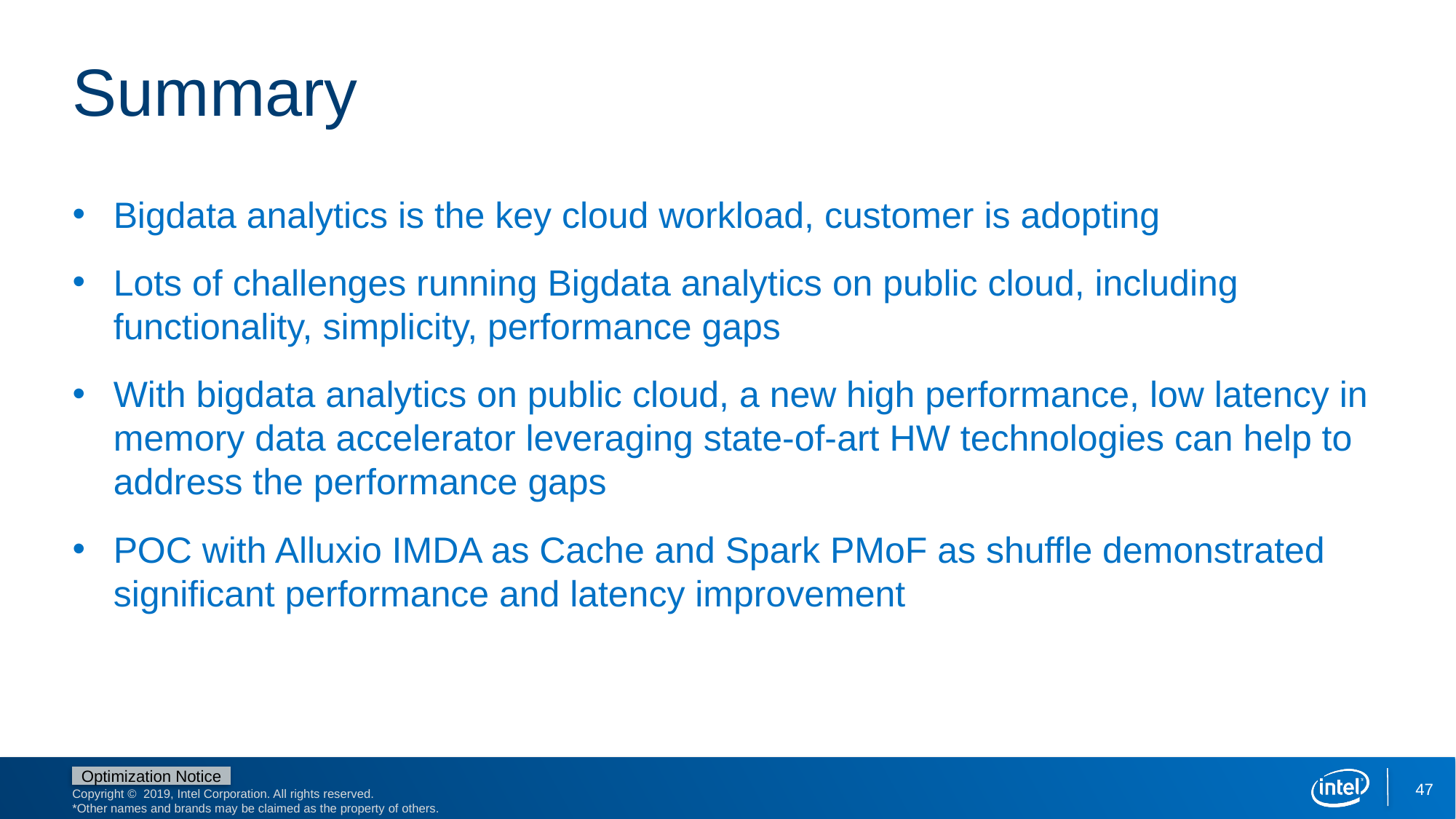

# Summary
Bigdata analytics is the key cloud workload, customer is adopting
Lots of challenges running Bigdata analytics on public cloud, including functionality, simplicity, performance gaps
With bigdata analytics on public cloud, a new high performance, low latency in memory data accelerator leveraging state-of-art HW technologies can help to address the performance gaps
POC with Alluxio IMDA as Cache and Spark PMoF as shuffle demonstrated significant performance and latency improvement
47